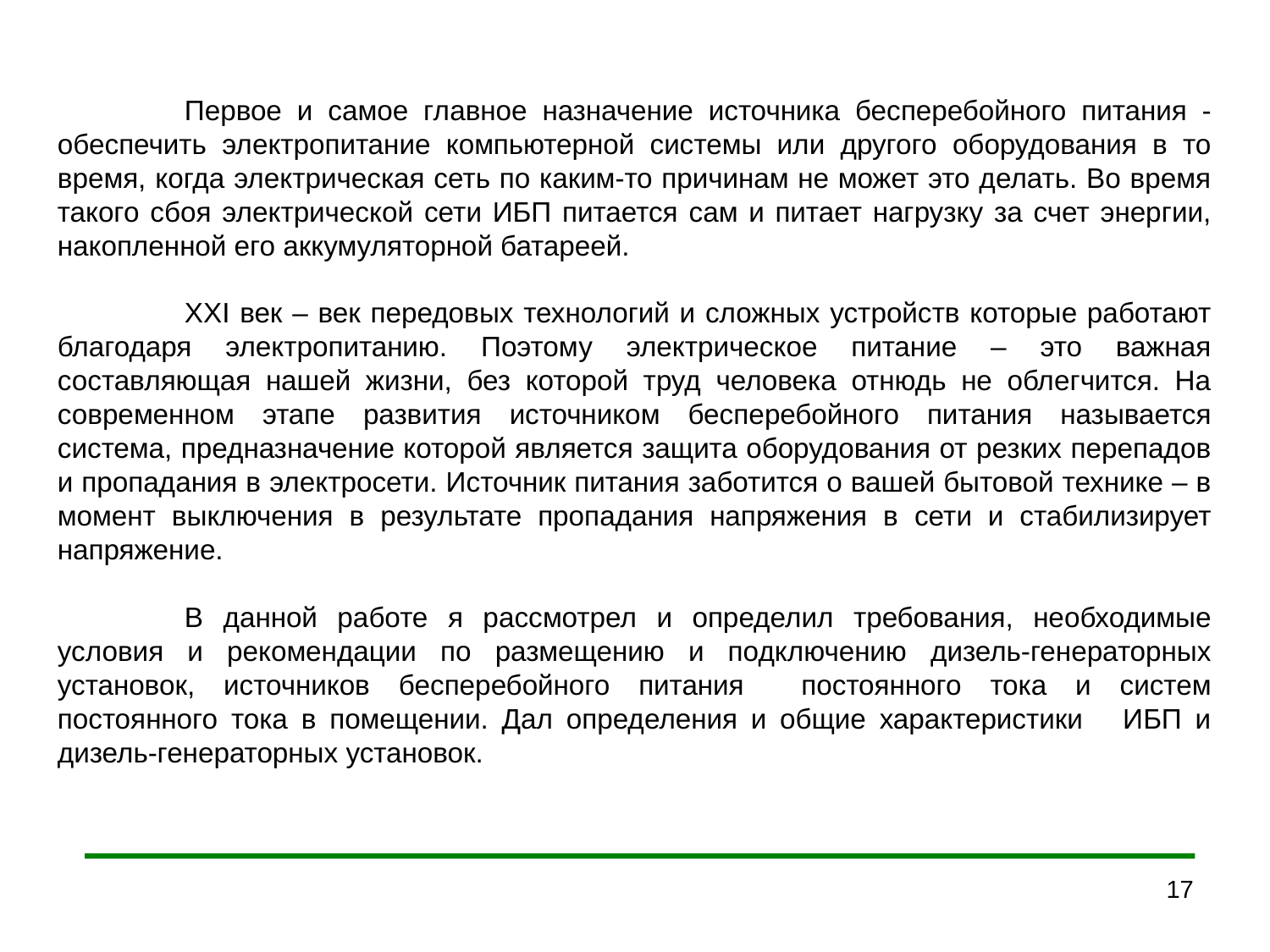

Первое и самое главное назначение источника бесперебойного питания - обеспечить электропитание компьютерной системы или другого оборудования в то время, когда электрическая сеть по каким-то причинам не может это делать. Во время такого сбоя электрической сети ИБП питается сам и питает нагрузку за счет энергии, накопленной его аккумуляторной батареей.

	XXI век – век передовых технологий и сложных устройств которые работают благодаря электропитанию. Поэтому электрическое питание – это важная составляющая нашей жизни, без которой труд человека отнюдь не облегчится. На современном этапе развития источником бесперебойного питания называется система, предназначение которой является защита оборудования от резких перепадов и пропадания в электросети. Источник питания заботится о вашей бытовой технике – в момент выключения в результате пропадания напряжения в сети и стабилизирует напряжение.

	В данной работе я рассмотрел и определил требования, необходимые условия и рекомендации по размещению и подключению дизель-генераторных установок, источников бесперебойного питания  постоянного тока и систем постоянного тока в помещении. Дал определения и общие характеристики   ИБП и дизель-генераторных установок.

17